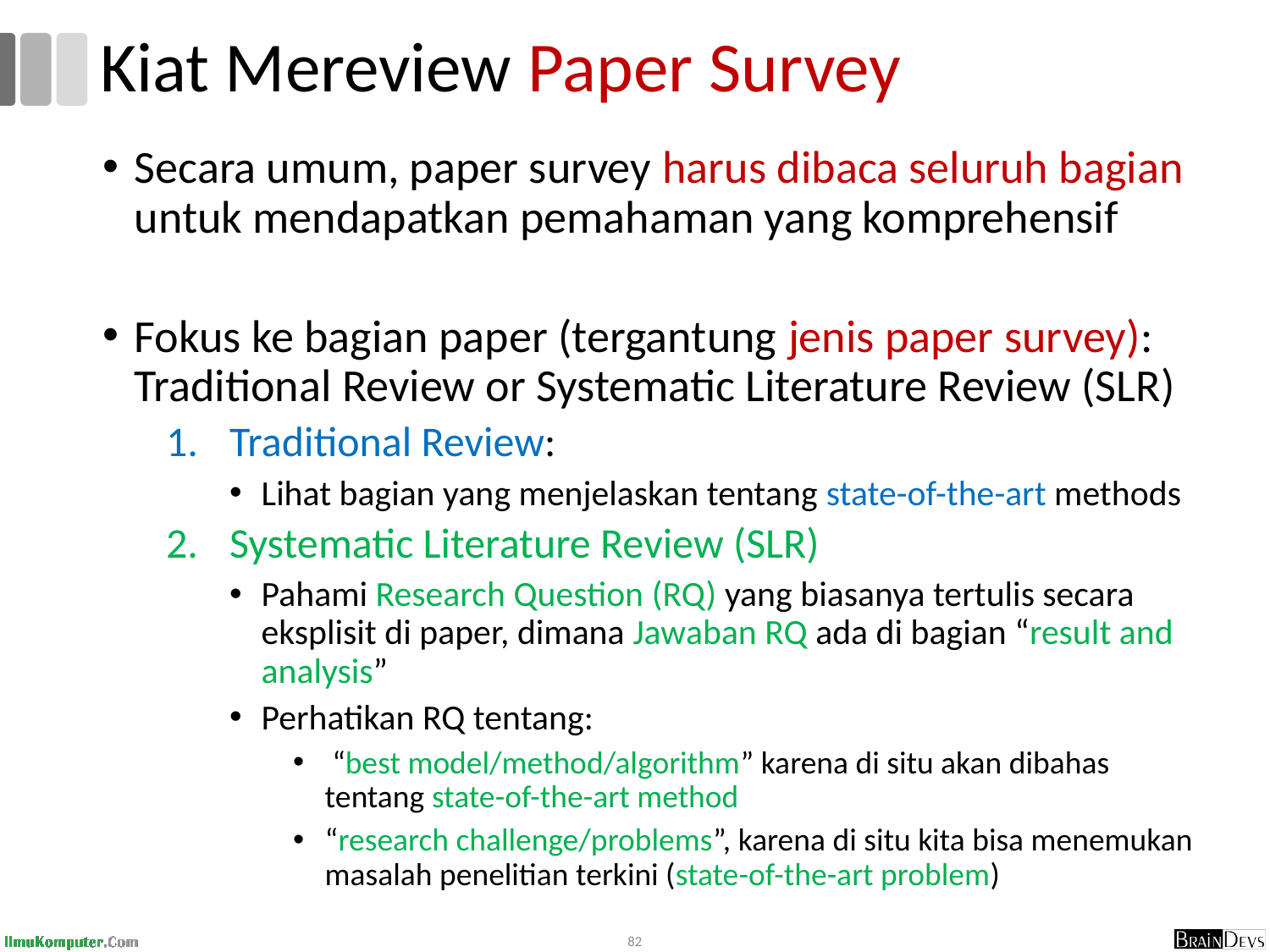

# Kiat Mereview Paper Survey
Secara umum, paper survey harus dibaca seluruh bagian untuk mendapatkan pemahaman yang komprehensif

Fokus ke bagian paper (tergantung jenis paper survey): Traditional Review or Systematic Literature Review (SLR)
Traditional Review:
Lihat bagian yang menjelaskan tentang state-of-the-art methods
Systematic Literature Review (SLR)
Pahami Research Question (RQ) yang biasanya tertulis secara eksplisit di paper, dimana Jawaban RQ ada di bagian “result and analysis”
Perhatikan RQ tentang:
 “best model/method/algorithm” karena di situ akan dibahas tentang state-of-the-art method
“research challenge/problems”, karena di situ kita bisa menemukan masalah penelitian terkini (state-of-the-art problem)
82